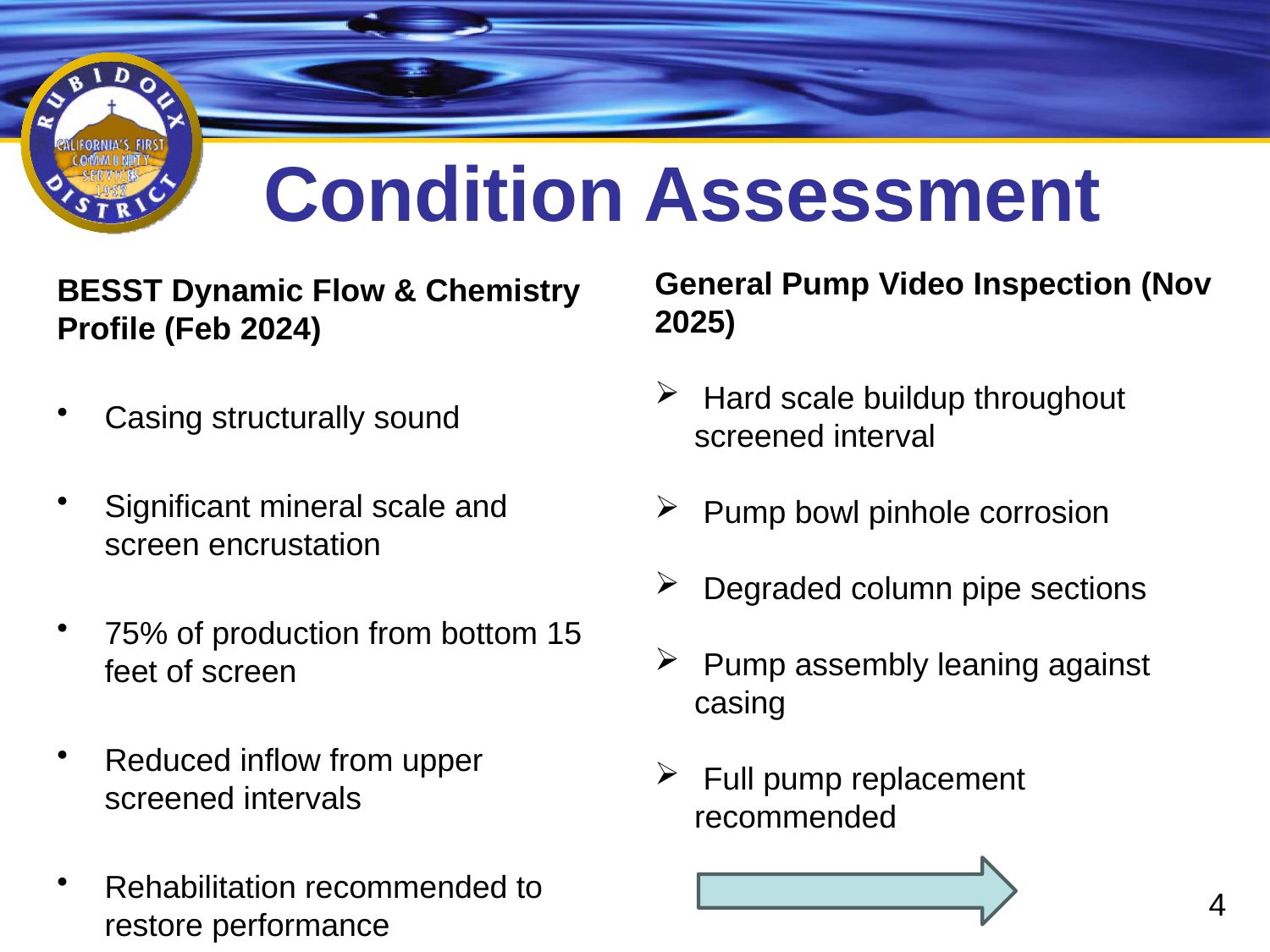

# Condition Assessment
BESST Dynamic Flow & Chemistry Profile (Feb 2024)

Casing structurally sound

Significant mineral scale and screen encrustation

75% of production from bottom 15 feet of screen

Reduced inflow from upper screened intervals

Rehabilitation recommended to restore performance
General Pump Video Inspection (Nov 2025)

 Hard scale buildup throughout screened interval

 Pump bowl pinhole corrosion

 Degraded column pipe sections

 Pump assembly leaning against casing

 Full pump replacement recommended

4